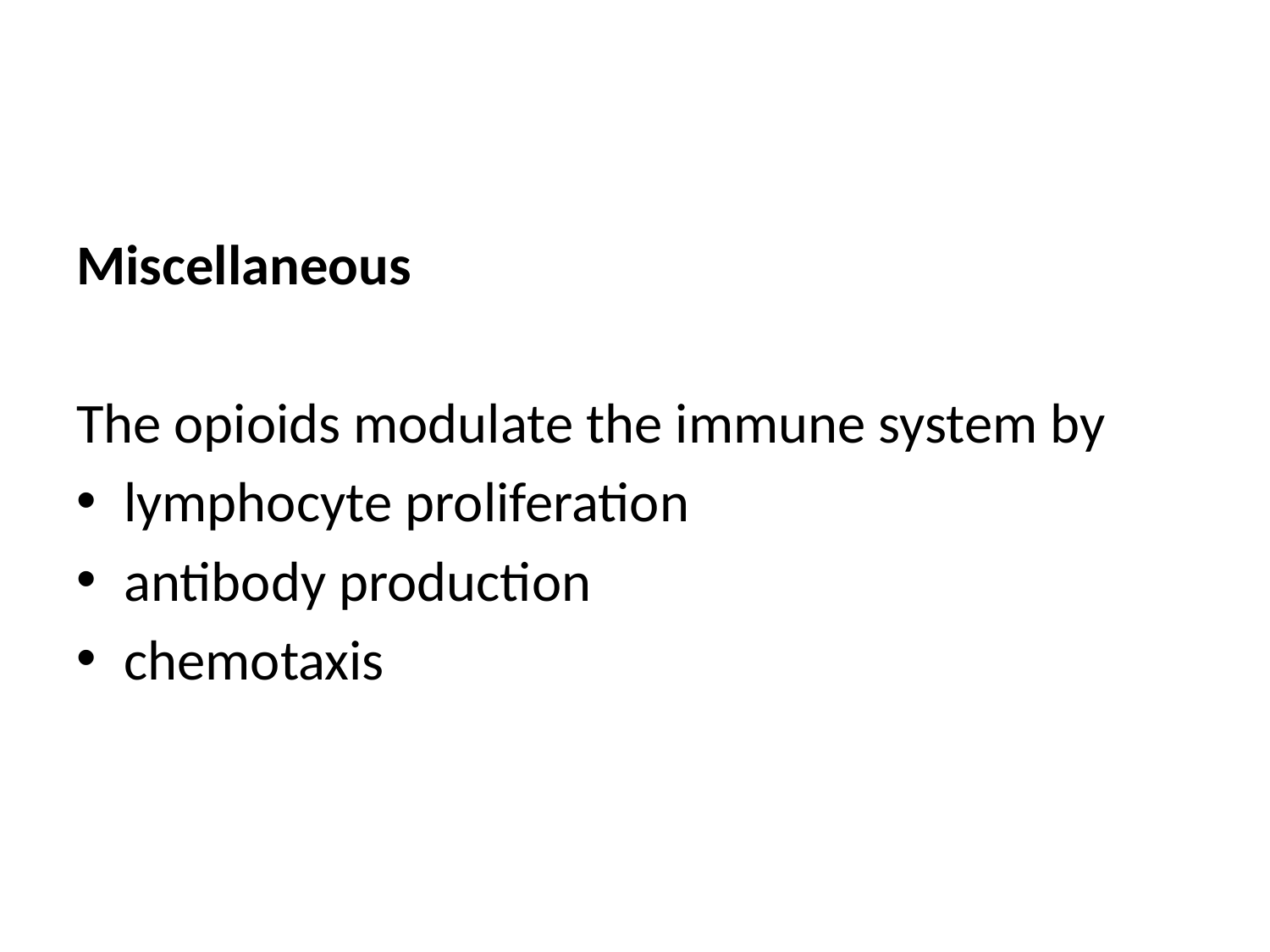

#
Miscellaneous

The opioids modulate the immune system by
lymphocyte proliferation
antibody production
chemotaxis